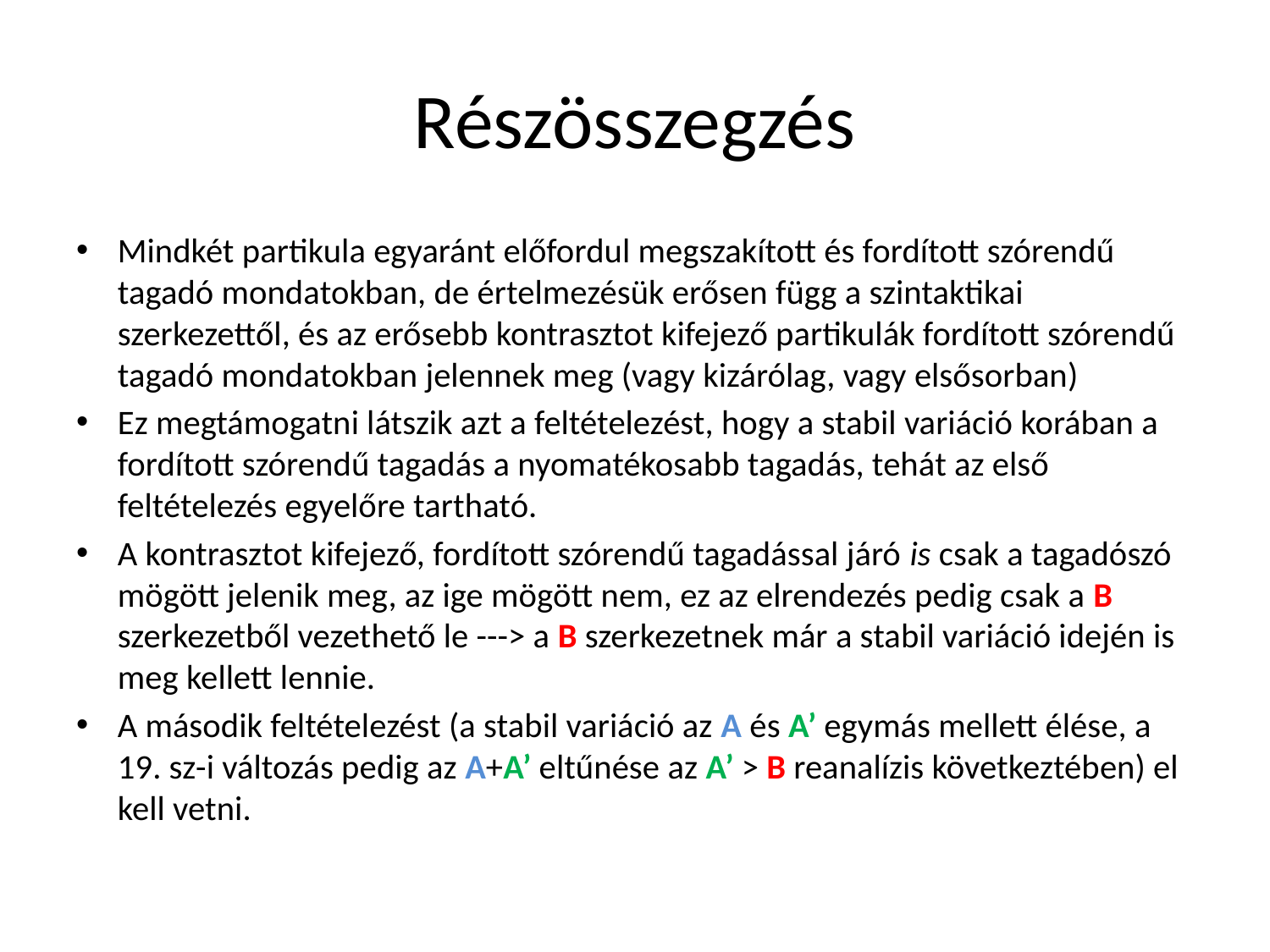

# Részösszegzés
Mindkét partikula egyaránt előfordul megszakított és fordított szórendű tagadó mondatokban, de értelmezésük erősen függ a szintaktikai szerkezettől, és az erősebb kontrasztot kifejező partikulák fordított szórendű tagadó mondatokban jelennek meg (vagy kizárólag, vagy elsősorban)
Ez megtámogatni látszik azt a feltételezést, hogy a stabil variáció korában a fordított szórendű tagadás a nyomatékosabb tagadás, tehát az első feltételezés egyelőre tartható.
A kontrasztot kifejező, fordított szórendű tagadással járó is csak a tagadószó mögött jelenik meg, az ige mögött nem, ez az elrendezés pedig csak a B szerkezetből vezethető le ---> a B szerkezetnek már a stabil variáció idején is meg kellett lennie.
A második feltételezést (a stabil variáció az A és A’ egymás mellett élése, a 19. sz-i változás pedig az A+A’ eltűnése az A’ > B reanalízis következtében) el kell vetni.